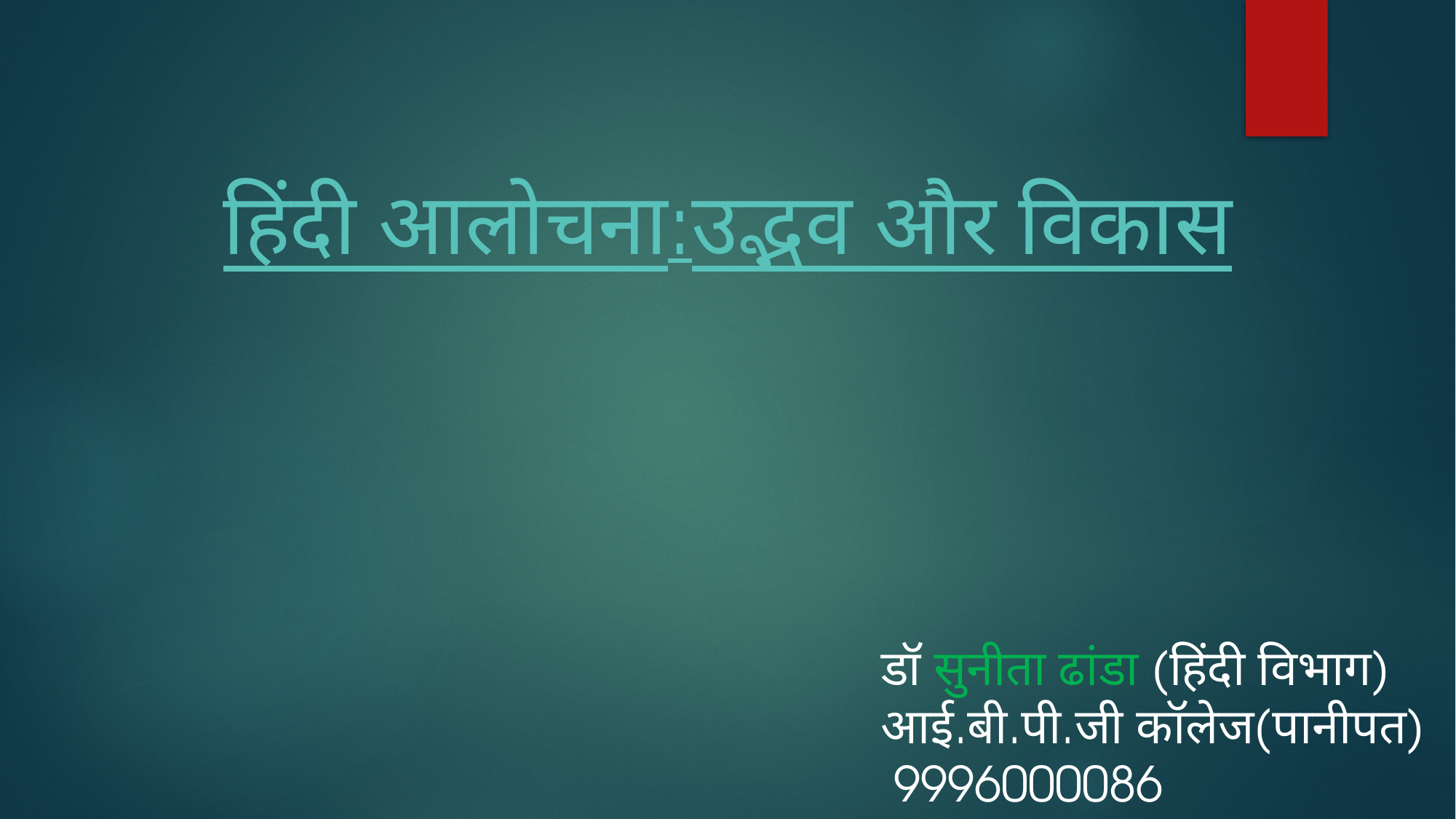

हिंदी आलोचना:उद्भव और विकास

डॉ सुनीता ढांडा (हिंदी विभाग)
आई.बी.पी.जी कॉलेज(पानीपत)
 9996000086